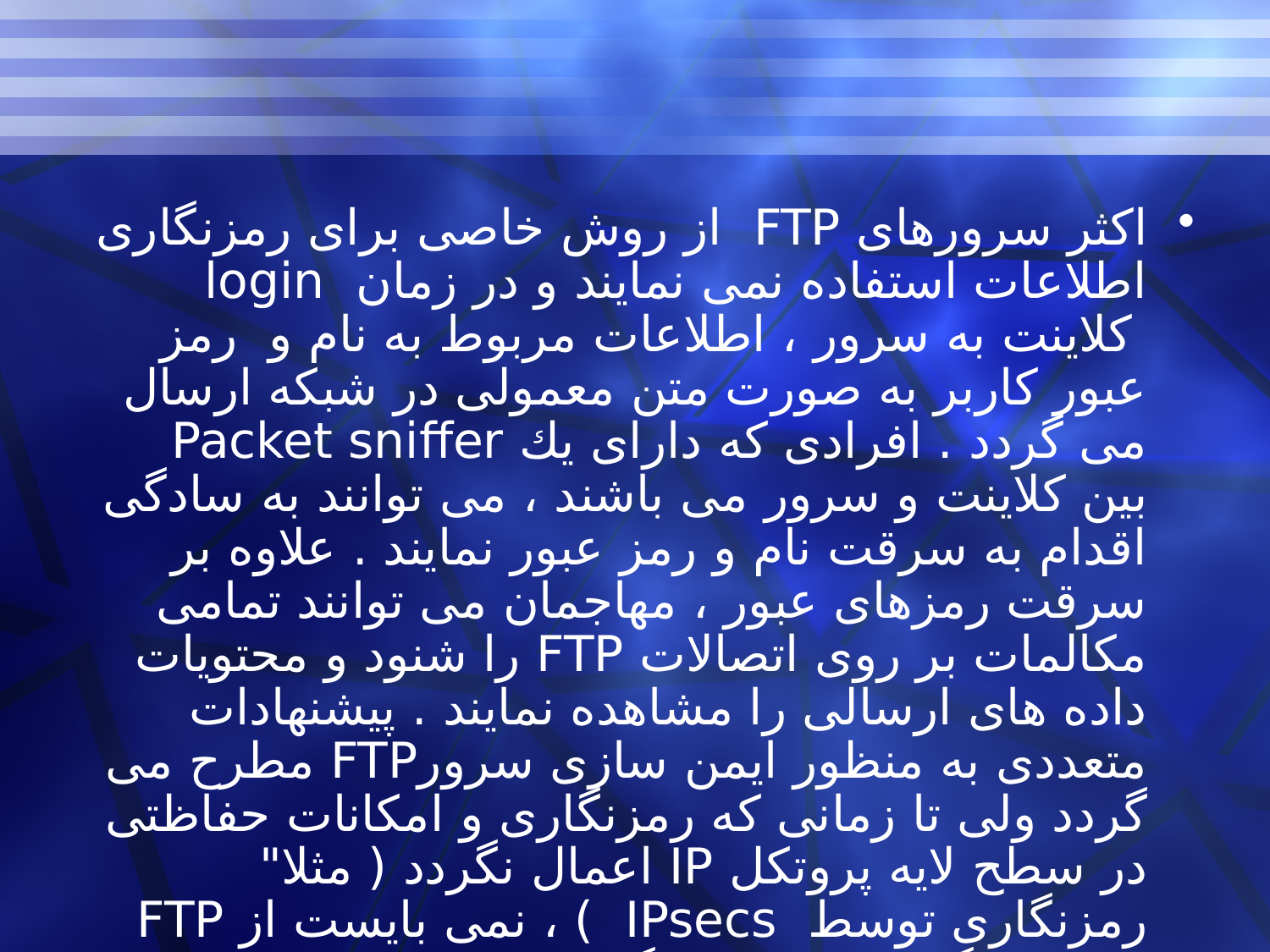

اكثر سرورهای FTP  از روش خاصی برای رمزنگاری اطلاعات استفاده نمی نمايند و در زمان  login  کلاینت به سرور ، اطلاعات مربوط به نام و  رمز عبور كاربر به صورت متن معمولی در شبكه ارسال می گردد . افرادی كه دارای يك Packet sniffer  بين کلاینت و سرور می باشند ، می توانند به سادگی اقدام به سرقت نام و رمز عبور نمايند . علاوه بر سرقت رمزهای عبور ، مهاجمان می توانند تمامی مكالمات بر روی اتصالات FTP را شنود و محتويات داده های ارسالی را مشاهده نمايند . پيشنهادات متعددی به منظور ايمن سازی سرورFTP مطرح می گردد ولی تا زمانی كه رمزنگاری و امكانات حفاظتی در سطح لايه پروتكل IP اعمال نگردد ( مثلا" رمزنگاری توسط  IPsecs  ) ،‌ نمی بايست از FTP استفاده گردد خصوصا" اگر بر روی شبكه اطلاعات مهم و حياتی ارسال و يا دريافت می گردد .